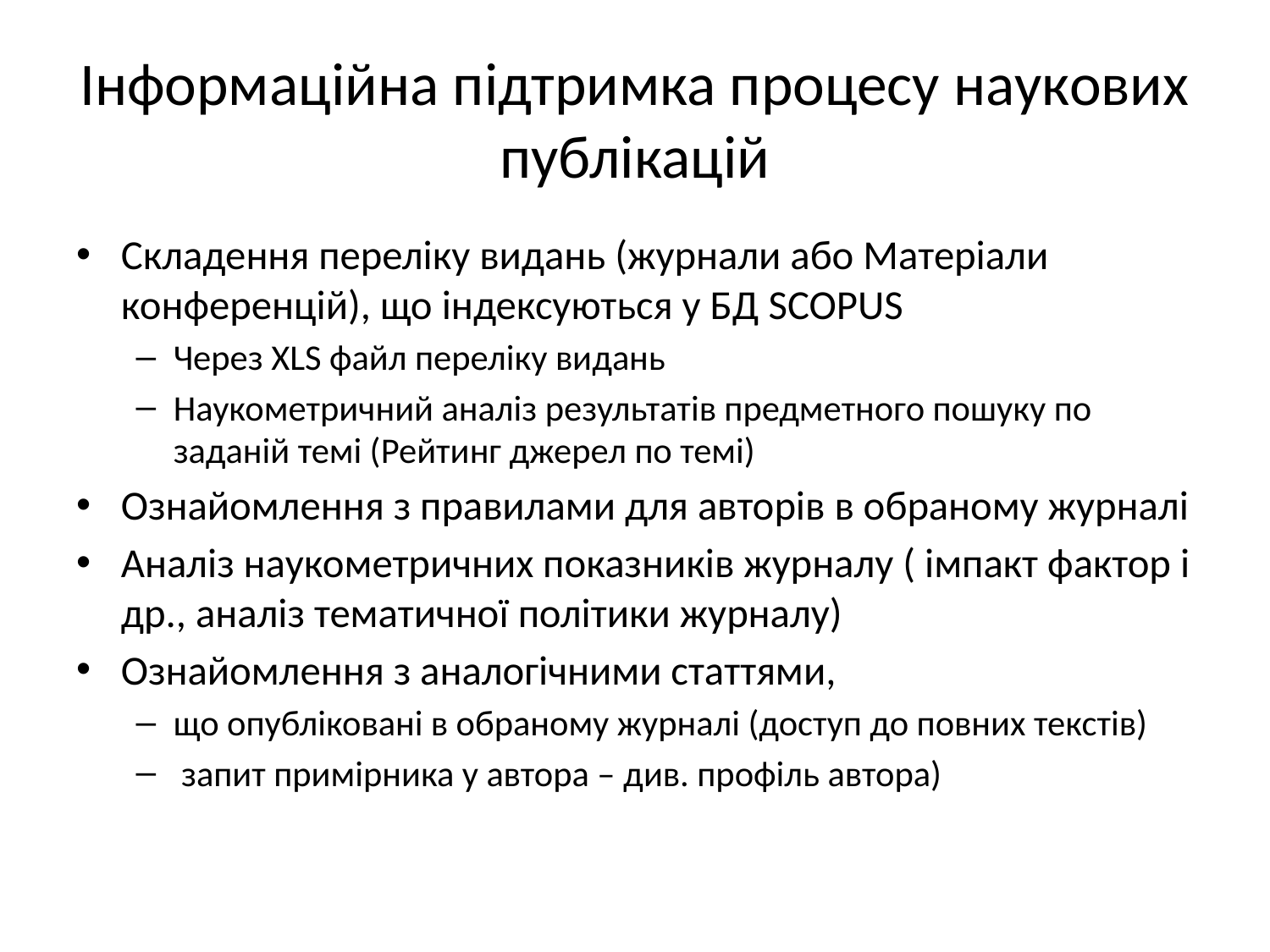

# Інформаційна підтримка процесу наукових публікацій
Складення переліку видань (журнали або Матеріали конференцій), що індексуються у БД SCOPUS
Через XLS файл переліку видань
Наукометричний аналіз результатів предметного пошуку по заданій темі (Рейтинг джерел по темі)
Ознайомлення з правилами для авторів в обраному журналі
Аналіз наукометричних показників журналу ( імпакт фактор і др., аналіз тематичної політики журналу)
Ознайомлення з аналогічними статтями,
що опубліковані в обраному журналі (доступ до повних текстів)
 запит примірника у автора – див. профіль автора)